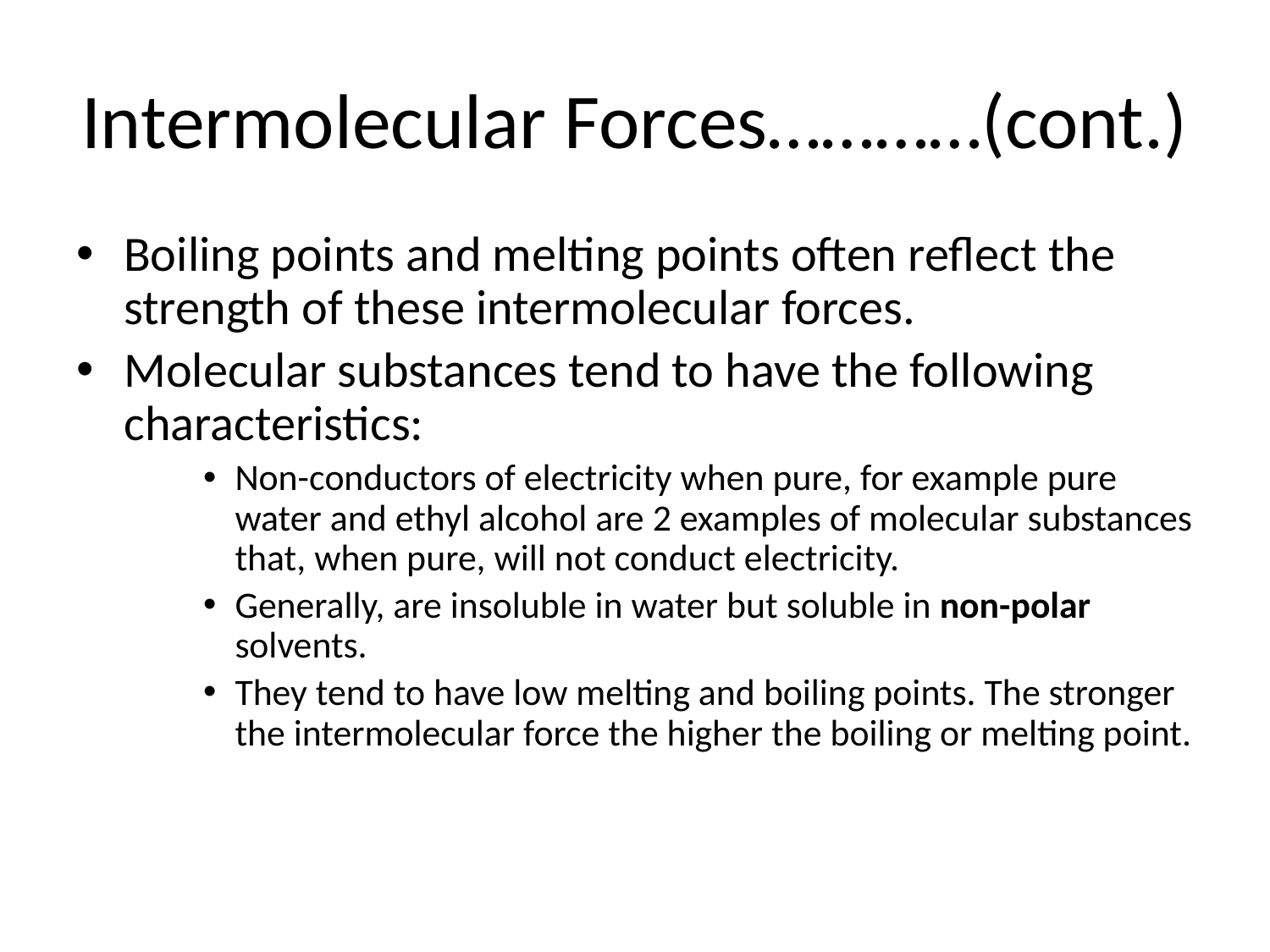

# Intermolecular Forces…………(cont.)
Boiling points and melting points often reflect the strength of these intermolecular forces.
Molecular substances tend to have the following characteristics:
Non-conductors of electricity when pure, for example pure water and ethyl alcohol are 2 examples of molecular substances that, when pure, will not conduct electricity.
Generally, are insoluble in water but soluble in non-polar solvents.
They tend to have low melting and boiling points. The stronger the intermolecular force the higher the boiling or melting point.